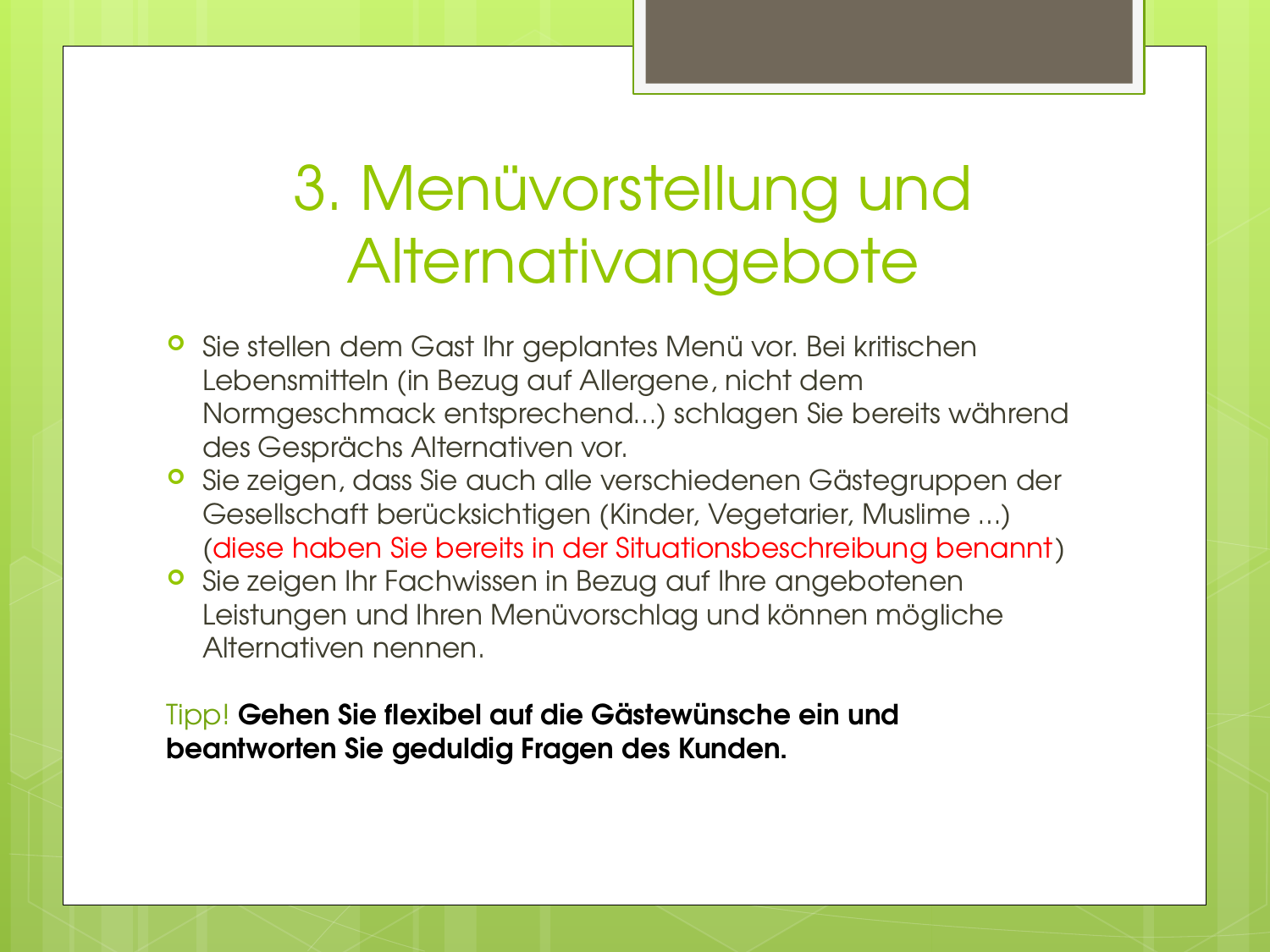

# 3. Menüvorstellung und Alternativangebote
Sie stellen dem Gast Ihr geplantes Menü vor. Bei kritischen Lebensmitteln (in Bezug auf Allergene, nicht dem Normgeschmack entsprechend…) schlagen Sie bereits während des Gesprächs Alternativen vor.
Sie zeigen, dass Sie auch alle verschiedenen Gästegruppen der Gesellschaft berücksichtigen (Kinder, Vegetarier, Muslime …) (diese haben Sie bereits in der Situationsbeschreibung benannt)
Sie zeigen Ihr Fachwissen in Bezug auf Ihre angebotenen Leistungen und Ihren Menüvorschlag und können mögliche Alternativen nennen.

Tipp! Gehen Sie flexibel auf die Gästewünsche ein und beantworten Sie geduldig Fragen des Kunden.